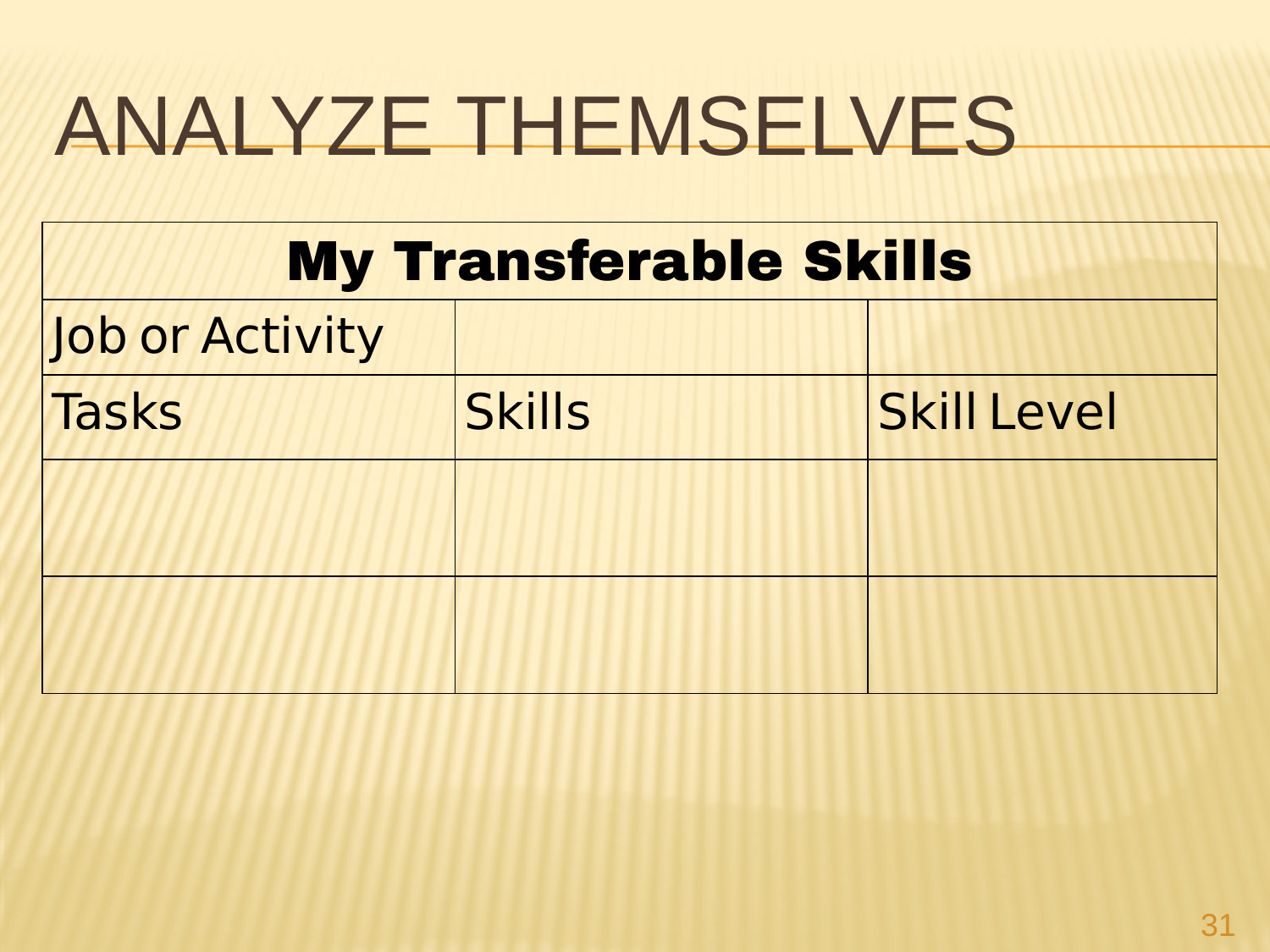

# Analyze themselves
| My Transferable Skills |  |  |
| --- | --- | --- |
| Job or Activity |  |  |
| Tasks | Skills | Skill Level |
|  |  |  |
|  |  |  |

31